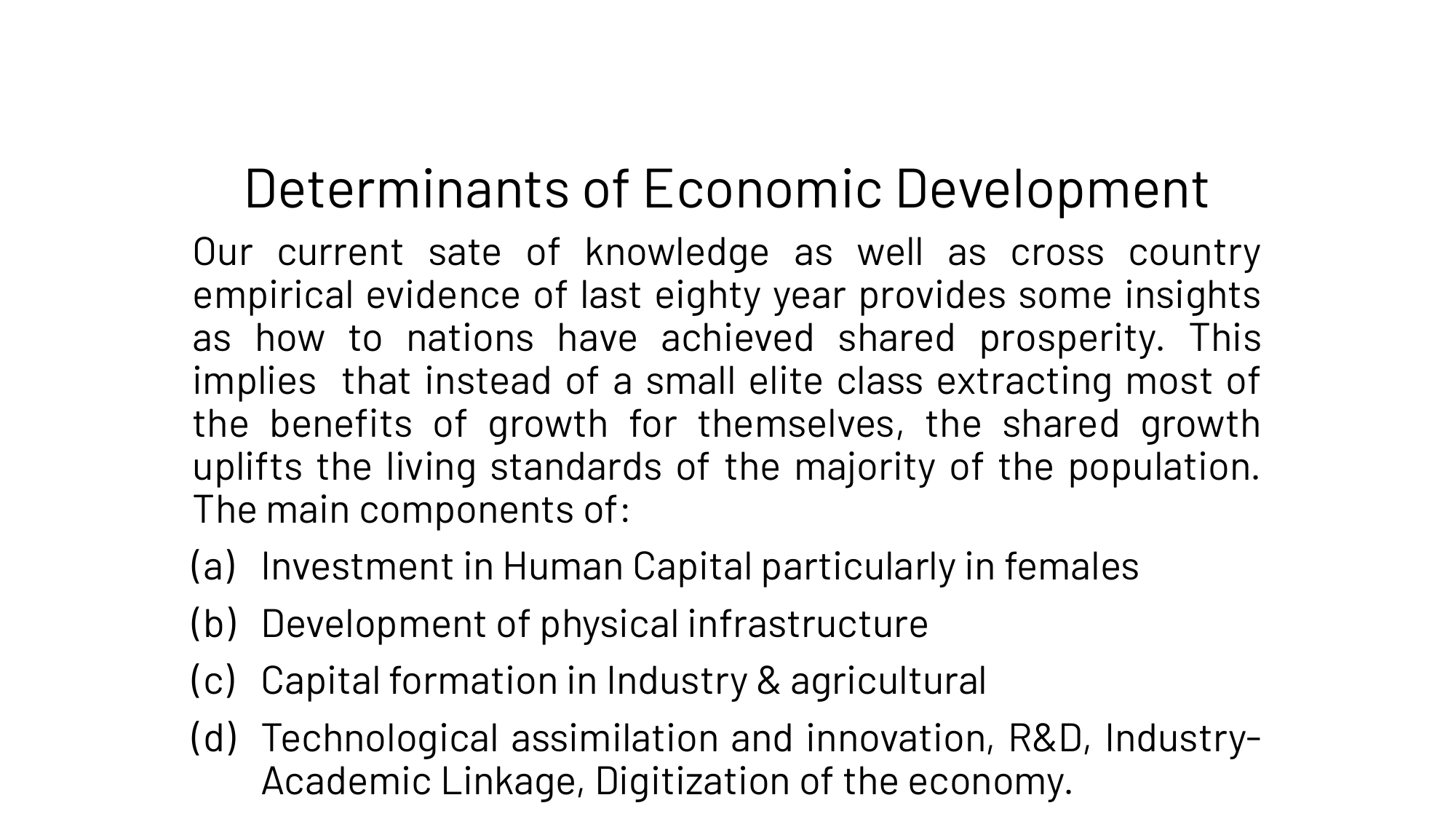

# Determinants of Economic Development
Our current sate of knowledge as well as cross country empirical evidence of last eighty year provides some insights as how to nations have achieved shared prosperity. This implies  that instead of a small elite class extracting most of the benefits of growth for themselves, the shared growth uplifts the living standards of the majority of the population. The main components of:
Investment in Human Capital particularly in females
Development of physical infrastructure
Capital formation in Industry & agricultural
Technological assimilation and innovation, R&D, Industry-Academic Linkage, Digitization of the economy.